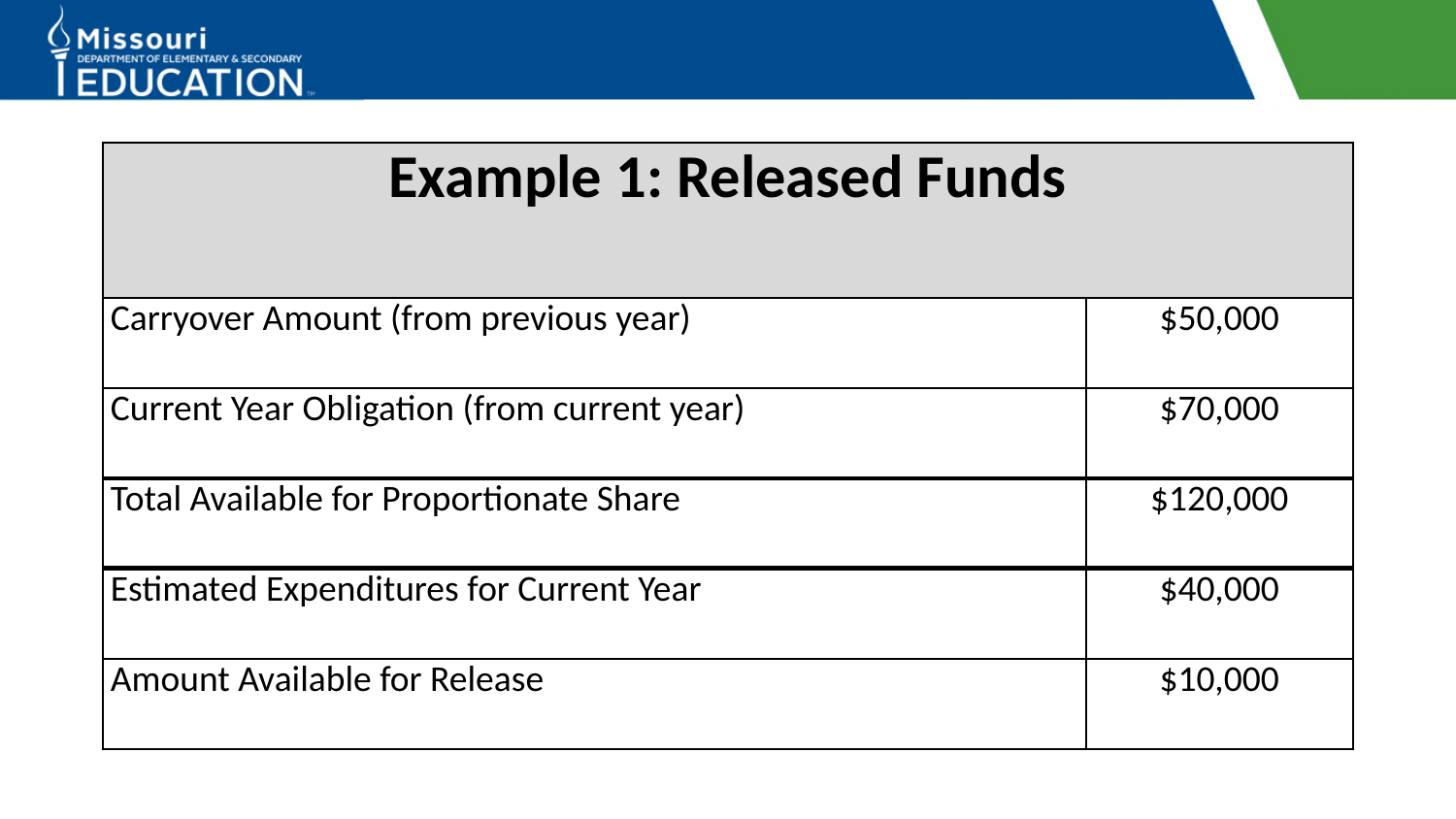

| Example 1: Released Funds |  |
| --- | --- |
| Carryover Amount (from previous year) | $50,000 |
| Current Year Obligation (from current year) | $70,000 |
| Total Available for Proportionate Share | $120,000 |
| Estimated Expenditures for Current Year | $40,000 |
| Amount Available for Release | $10,000 |